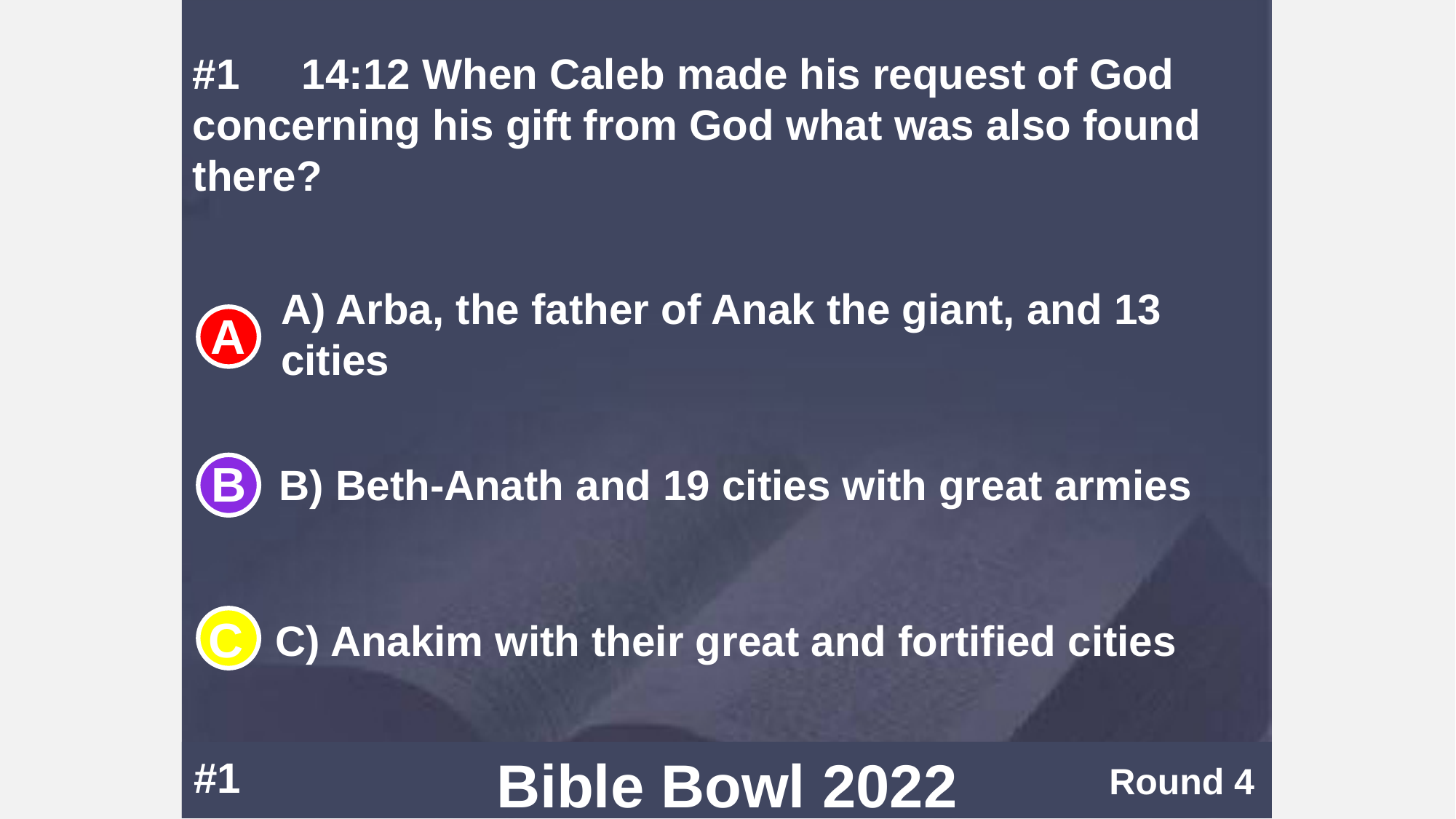

#1	14:12	 When Caleb made his request of God concerning his gift from God what was also found there?
A) Arba, the father of Anak the giant, and 13 cities
B) Beth-Anath and 19 cities with great armies
C) Anakim with their great and fortified cities
#1